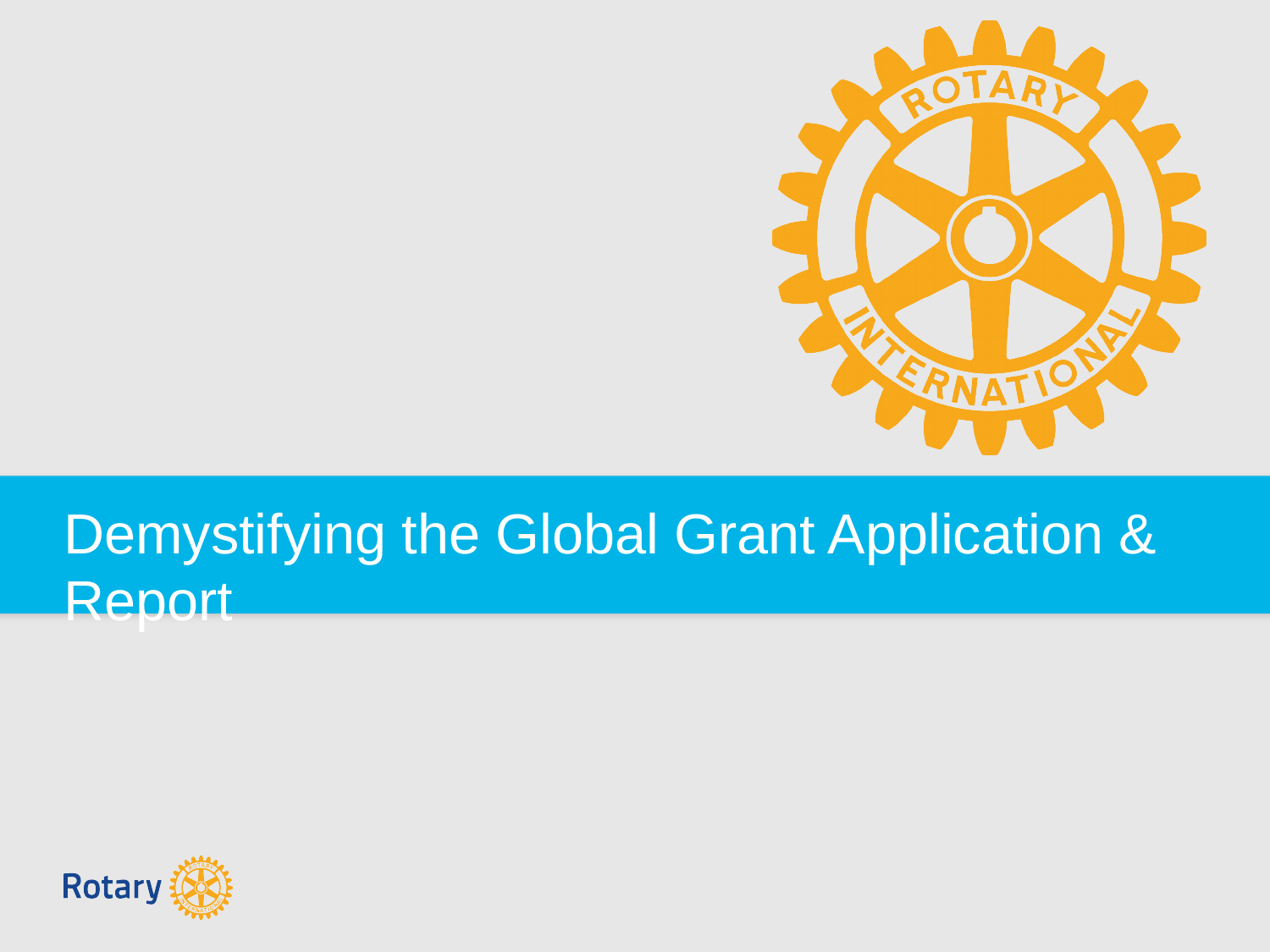

Demystifying the Global Grant Application & Report